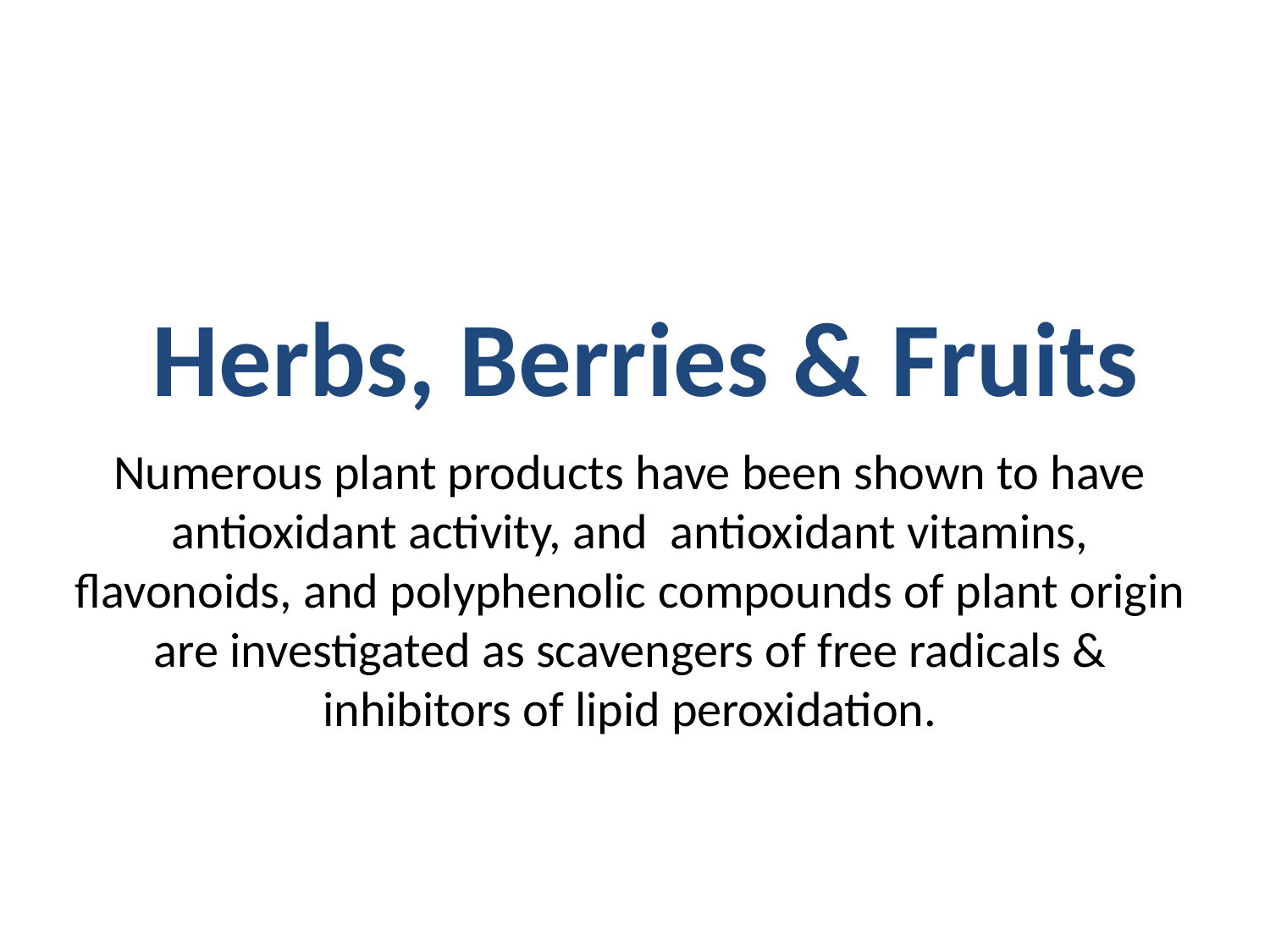

# Herbs, Berries & Fruits
Numerous plant products have been shown to have antioxidant activity, and  antioxidant vitamins, flavonoids, and polyphenolic compounds of plant origin are investigated as scavengers of free radicals & inhibitors of lipid peroxidation.